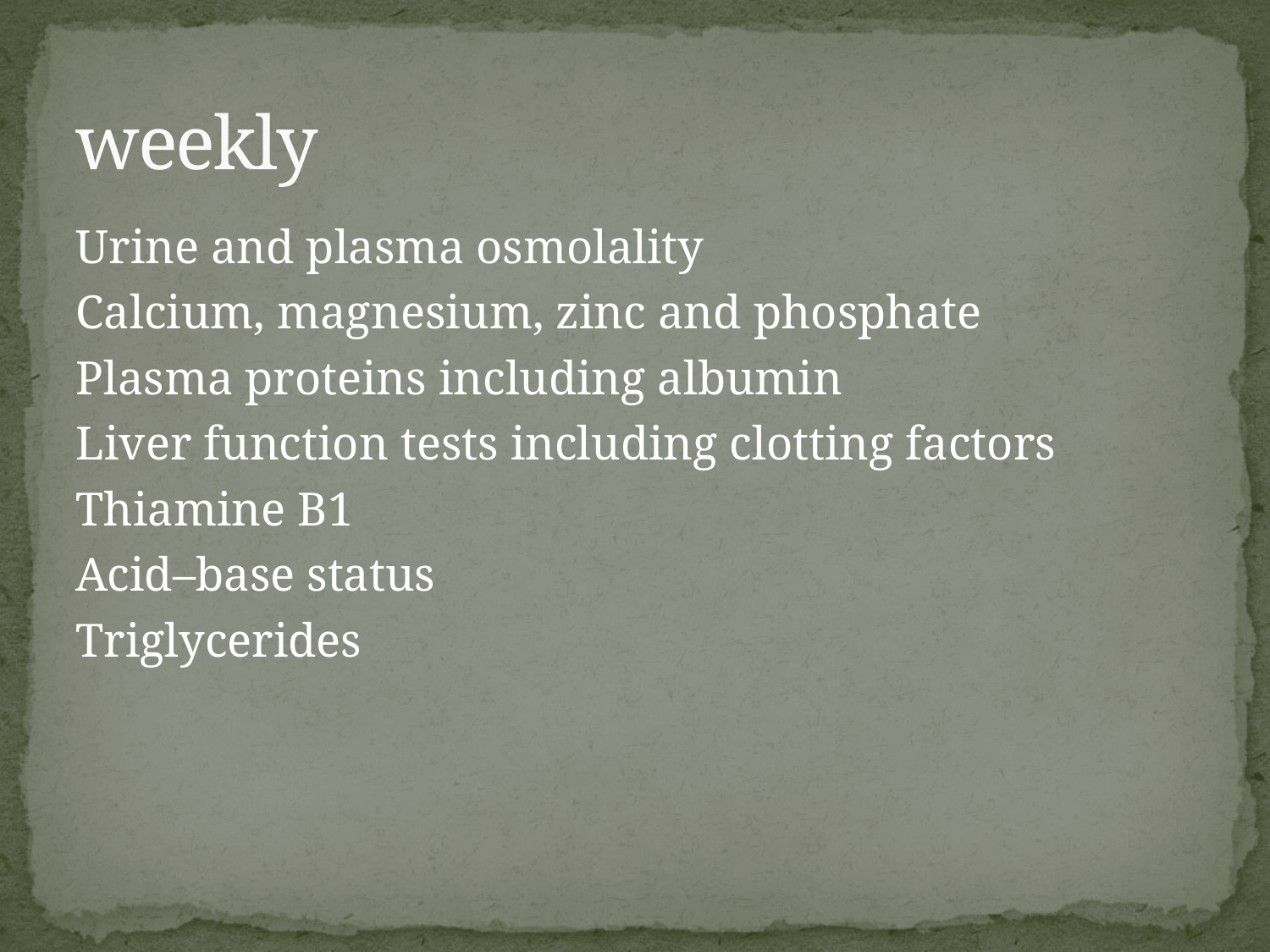

# weekly
Urine and plasma osmolality
Calcium, magnesium, zinc and phosphate
Plasma proteins including albumin
Liver function tests including clotting factors
Thiamine B1
Acid–base status
Triglycerides